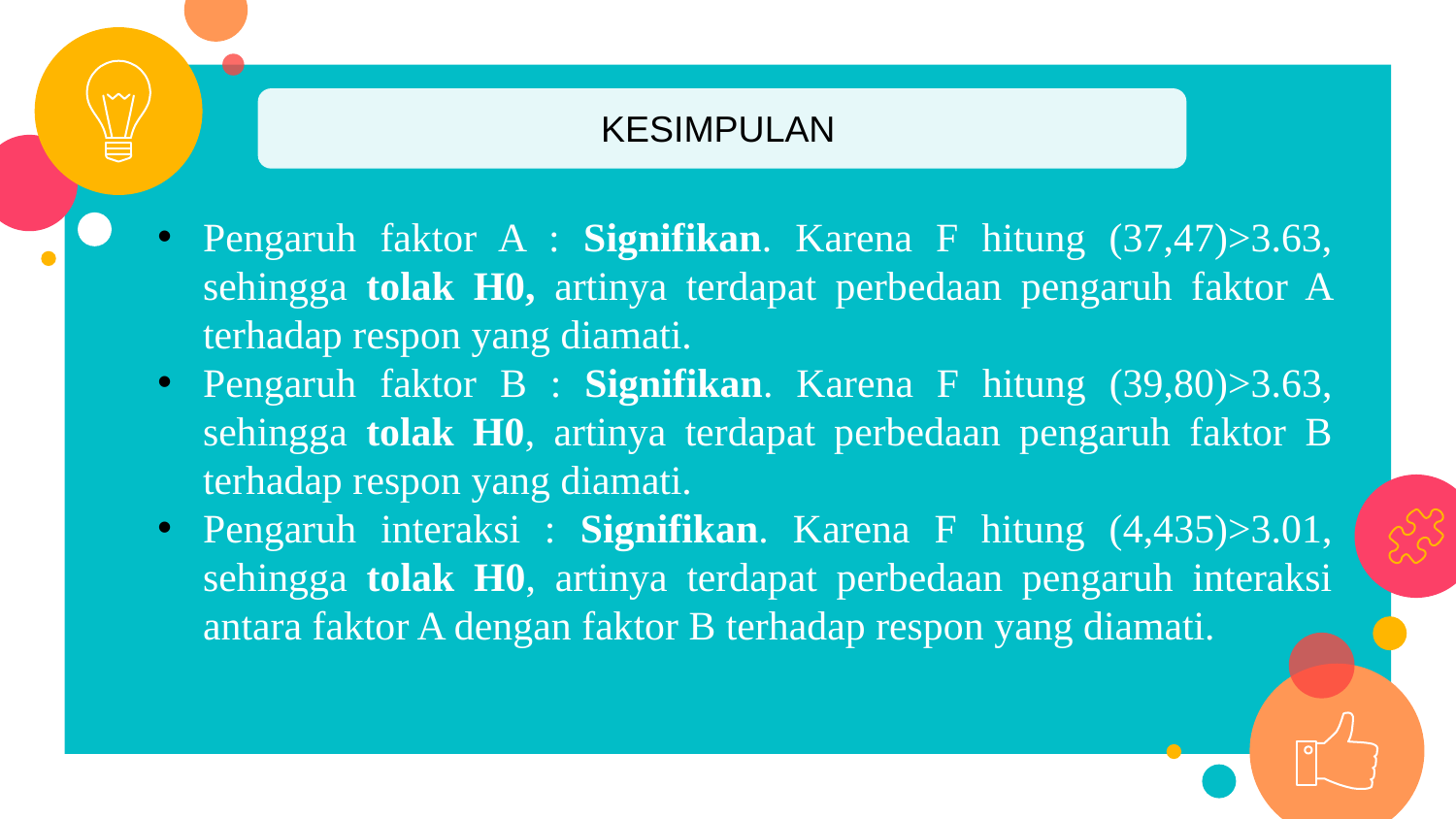

KESIMPULAN
Pengaruh faktor A : Signifikan. Karena F hitung (37,47)>3.63, sehingga tolak H0, artinya terdapat perbedaan pengaruh faktor A terhadap respon yang diamati.
Pengaruh faktor B : Signifikan. Karena F hitung (39,80)>3.63, sehingga tolak H0, artinya terdapat perbedaan pengaruh faktor B terhadap respon yang diamati.
Pengaruh interaksi : Signifikan. Karena F hitung (4,435)>3.01, sehingga tolak H0, artinya terdapat perbedaan pengaruh interaksi antara faktor A dengan faktor B terhadap respon yang diamati.